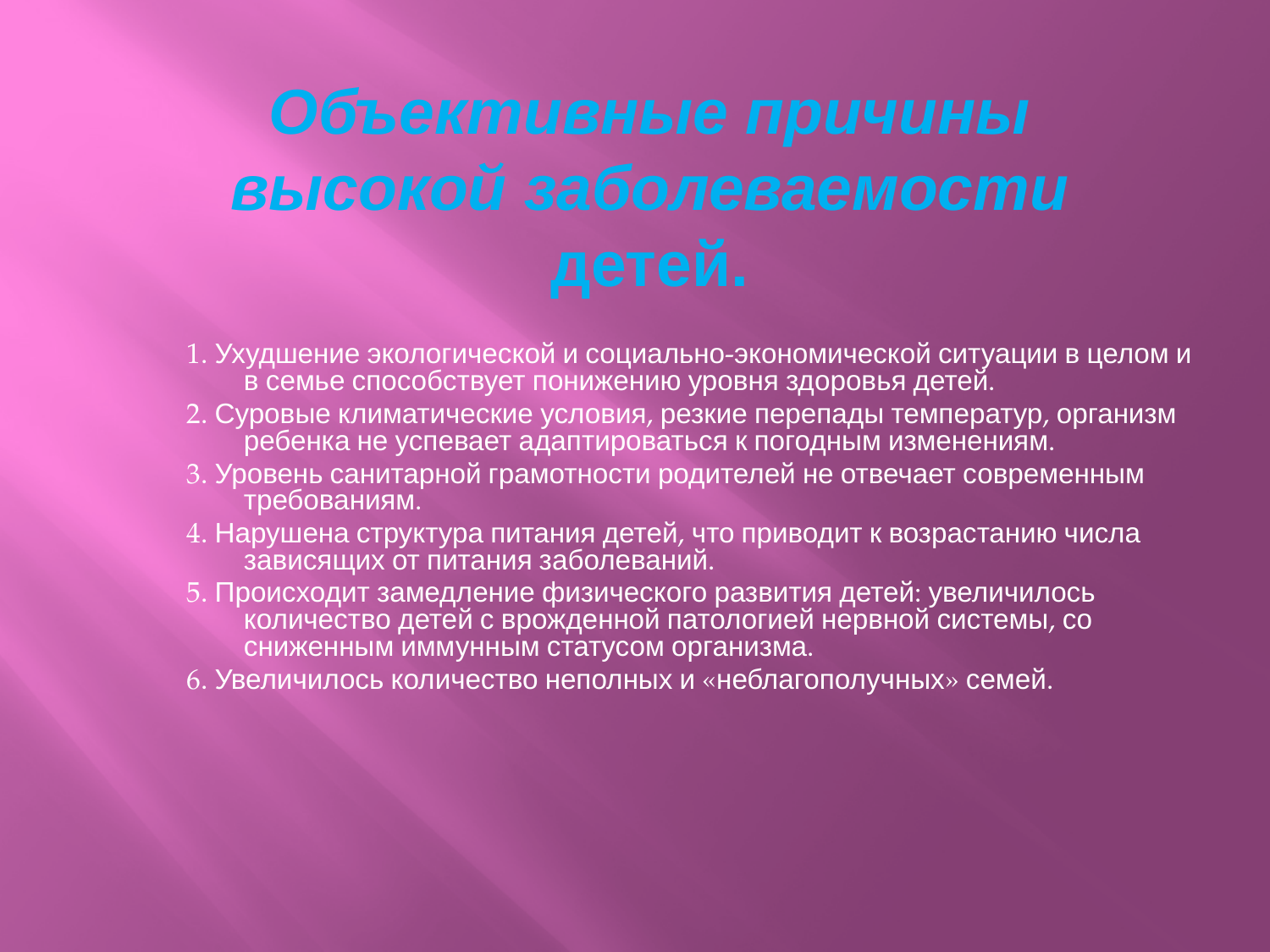

# Объективные причины высокой заболеваемости детей.
1. Ухудшение экологической и социально-экономической ситуации в целом и в семье способствует понижению уровня здоровья детей.
2. Суровые климатические условия, резкие перепады температур, организм ребенка не успевает адаптироваться к погодным изменениям.
3. Уровень санитарной грамотности родителей не отвечает современным требованиям.
4. Нарушена структура питания детей, что приводит к возрастанию числа зависящих от питания заболеваний.
5. Происходит замедление физического развития детей: увеличилось количество детей с врожденной патологией нервной системы, со сниженным иммунным статусом организма.
6. Увеличилось количество неполных и «неблагополучных» семей.